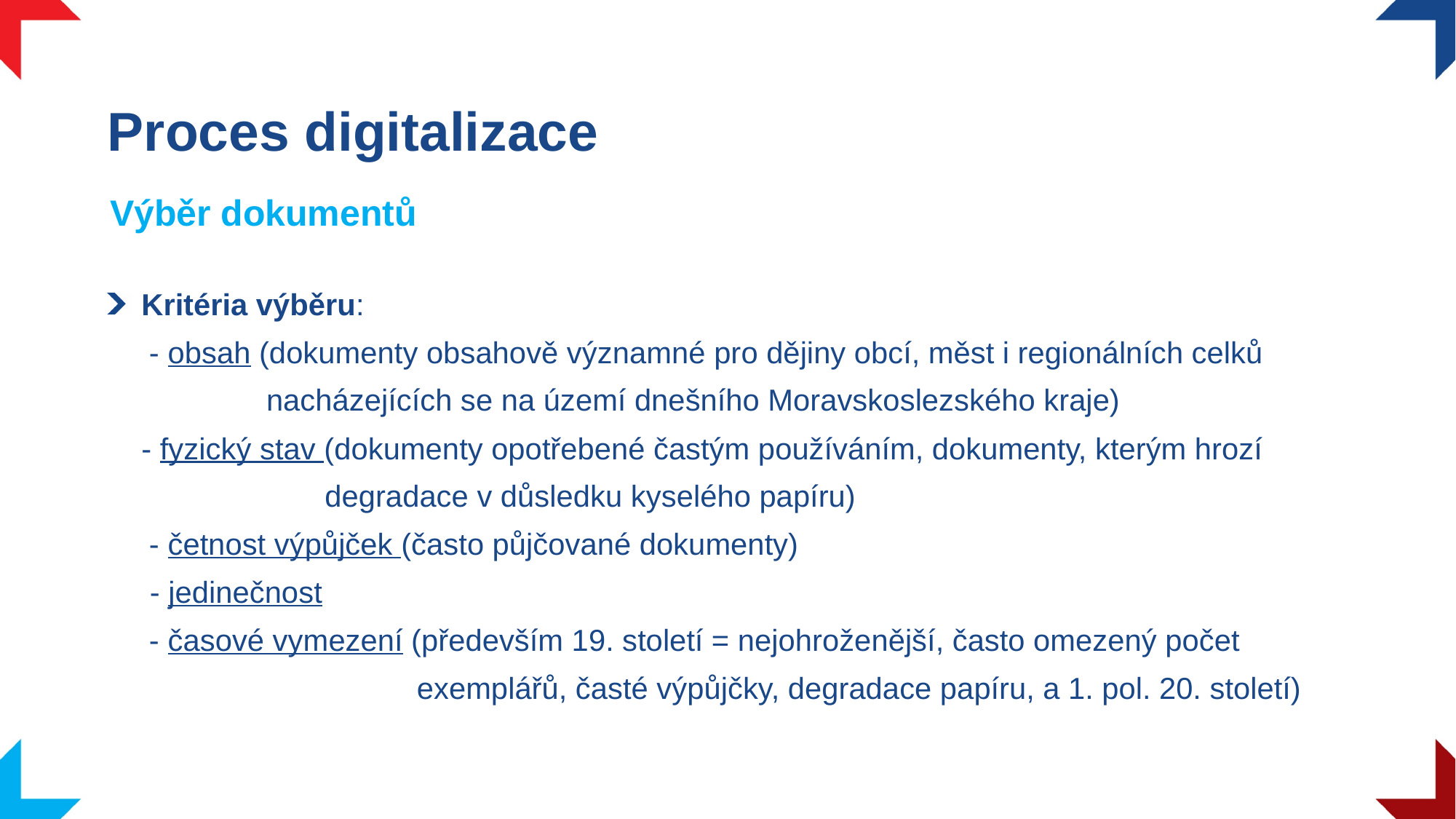

# Proces digitalizace

Výběr dokumentů
Kritéria výběru:
     - obsah (dokumenty obsahově významné pro dějiny obcí, měst i regionálních celků
                   nacházejících se na území dnešního Moravskoslezského kraje)
	- fyzický stav (dokumenty opotřebené častým používáním, dokumenty, kterým hrozí
                          degradace v důsledku kyselého papíru)
     - četnost výpůjček (často půjčované dokumenty)
	 - jedinečnost
     - časové vymezení (především 19. století = nejohroženější, často omezený počet
                                     exemplářů, časté výpůjčky, degradace papíru, a 1. pol. 20. století)